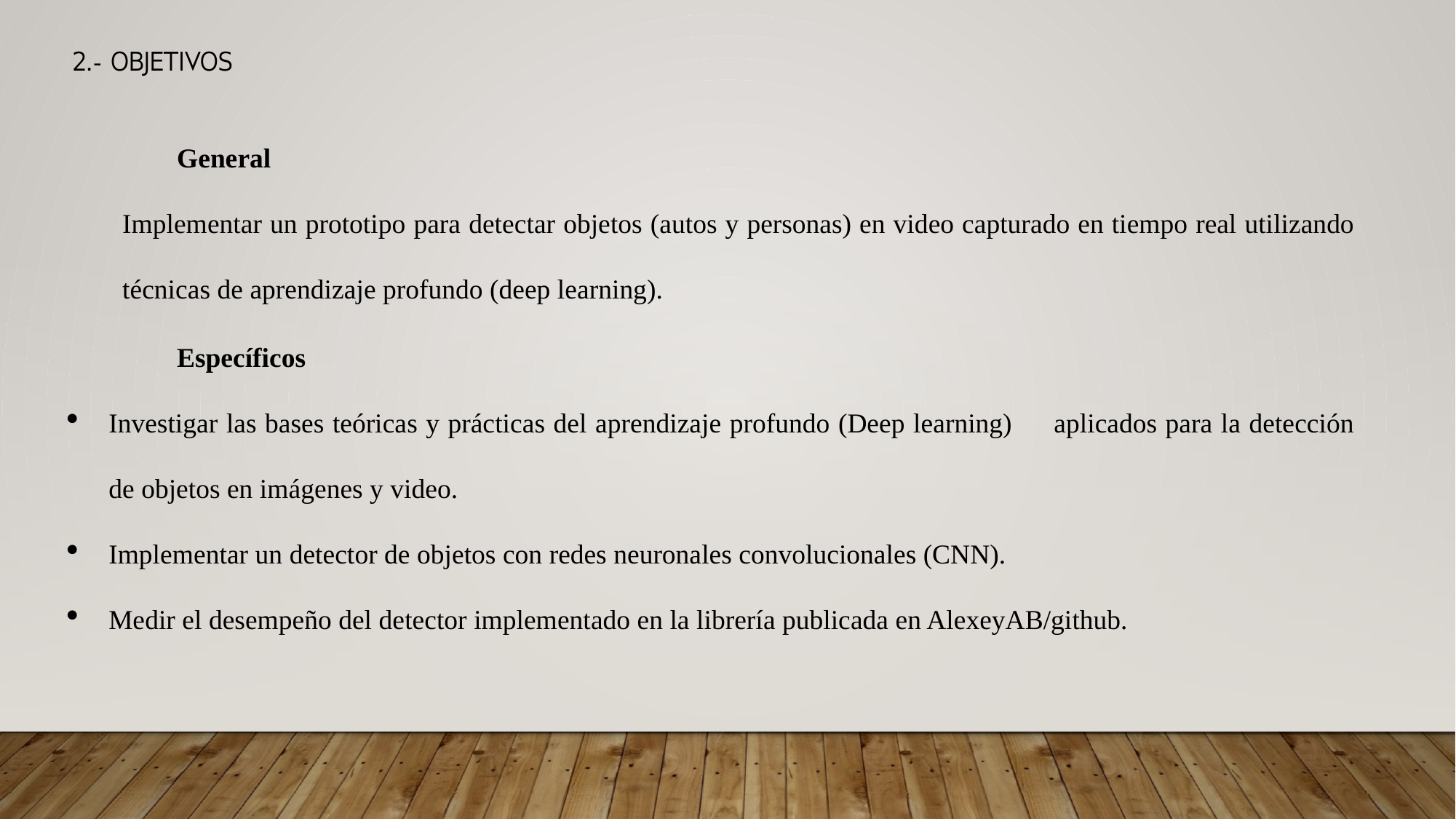

2.- OBJETIVOS
	General
Implementar un prototipo para detectar objetos (autos y personas) en video capturado en tiempo real utilizando técnicas de aprendizaje profundo (deep learning).
	Específicos
Investigar las bases teóricas y prácticas del aprendizaje profundo (Deep learning)     aplicados para la detección de objetos en imágenes y video.
Implementar un detector de objetos con redes neuronales convolucionales (CNN).
Medir el desempeño del detector implementado en la librería publicada en AlexeyAB/github.